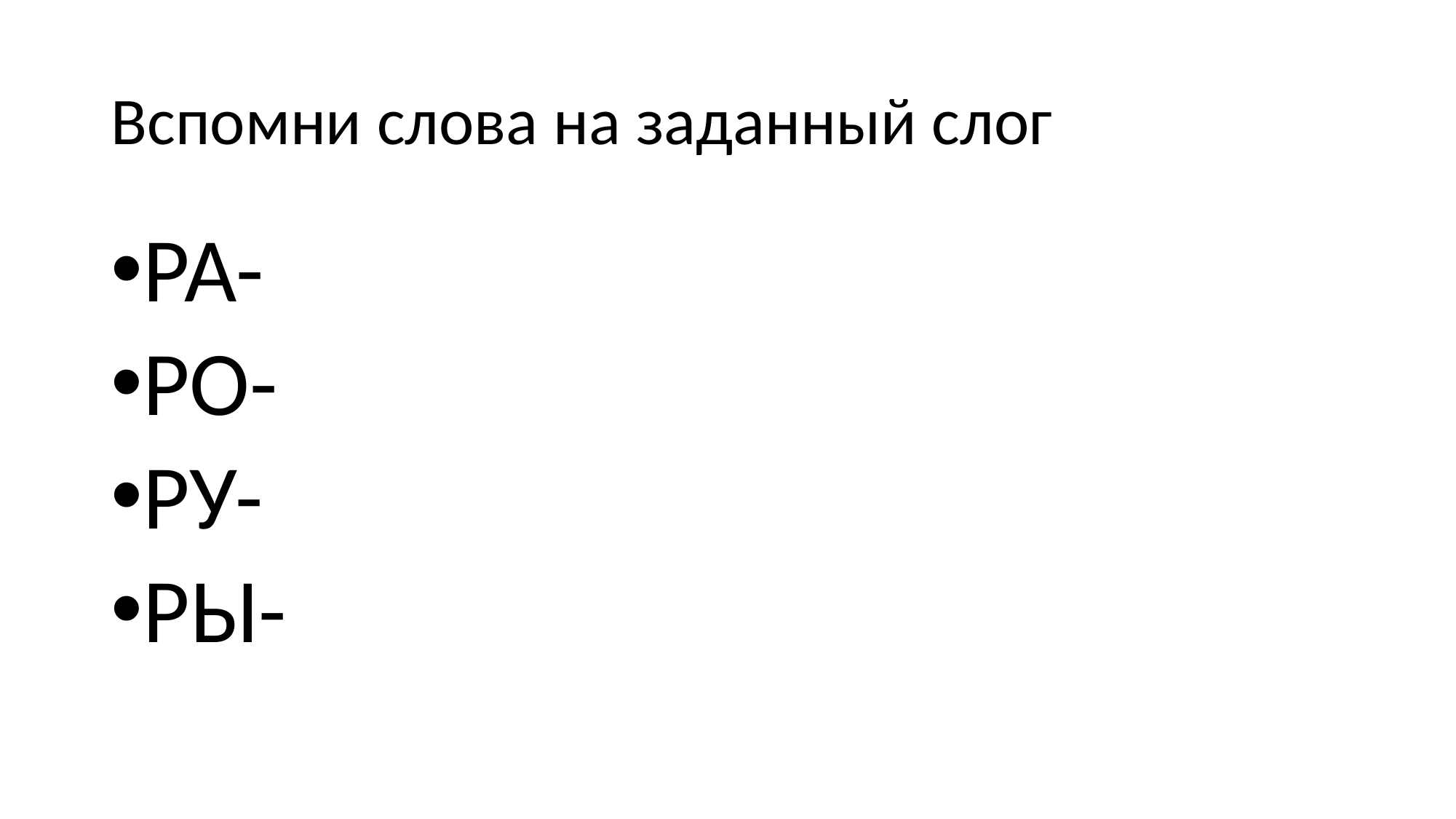

# Вспомни слова на заданный слог
РА-
РО-
РУ-
РЫ-